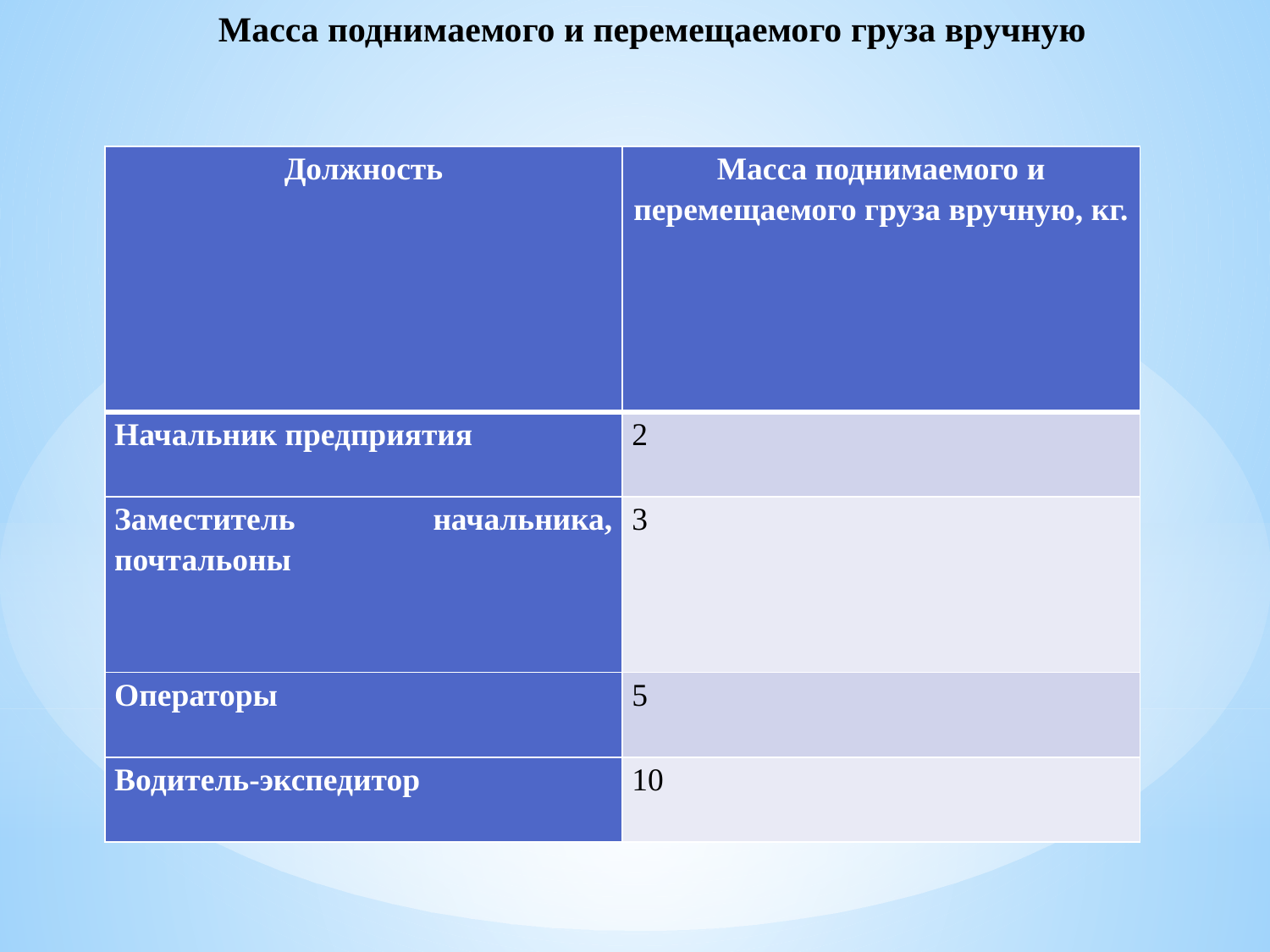

# Масса поднимаемого и перемещаемого груза вручную
| Должность | Масса поднимаемого и перемещаемого груза вручную, кг. |
| --- | --- |
| Начальник предприятия | 2 |
| Заместитель начальника, почтальоны | 3 |
| Операторы | 5 |
| Водитель-экспедитор | 10 |